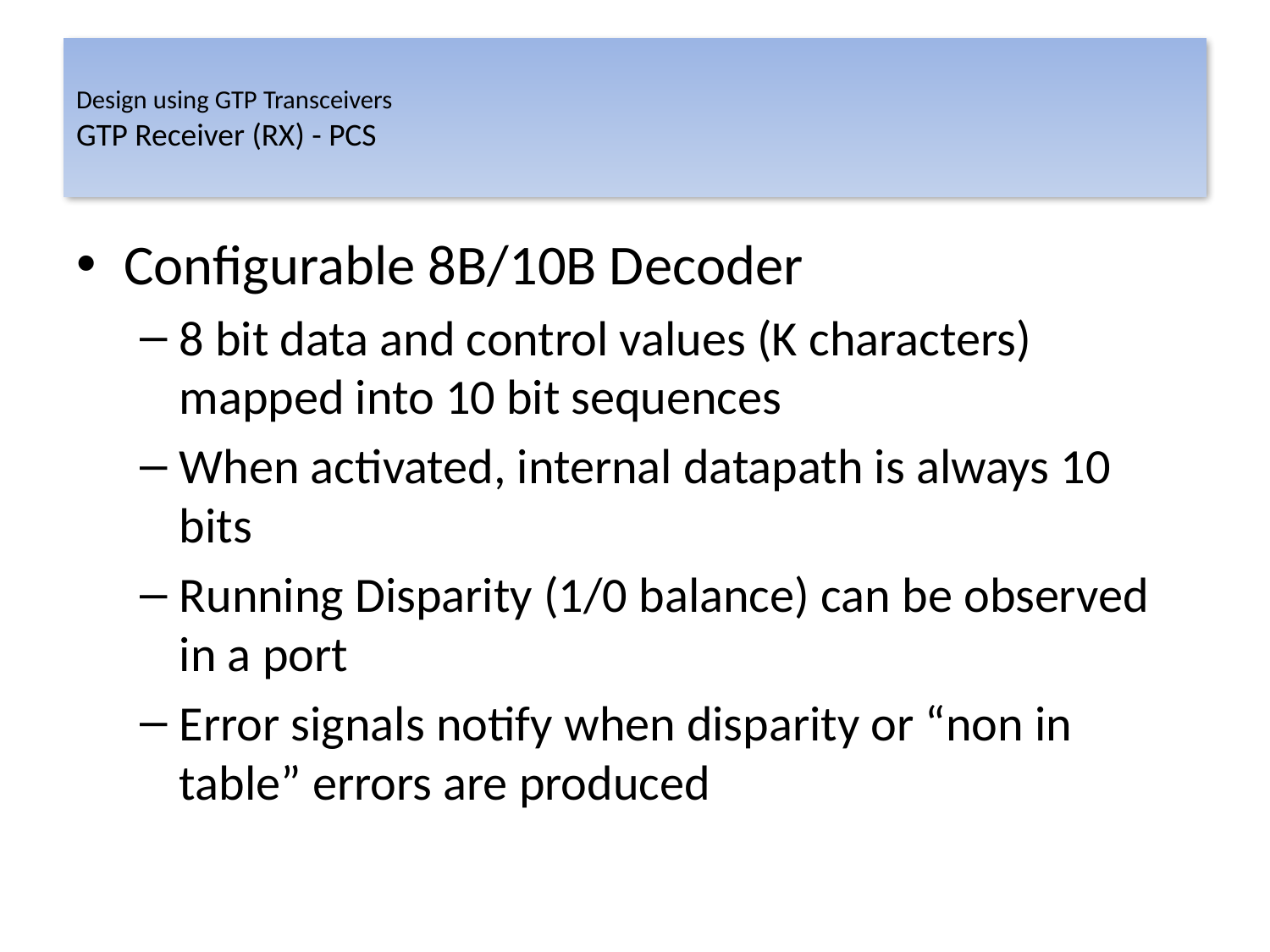

# Design using GTP Transceivers GTP Receiver (RX) - PCS
Configurable 8B/10B Decoder
8 bit data and control values (K characters) mapped into 10 bit sequences
When activated, internal datapath is always 10 bits
Running Disparity (1/0 balance) can be observed in a port
Error signals notify when disparity or “non in table” errors are produced